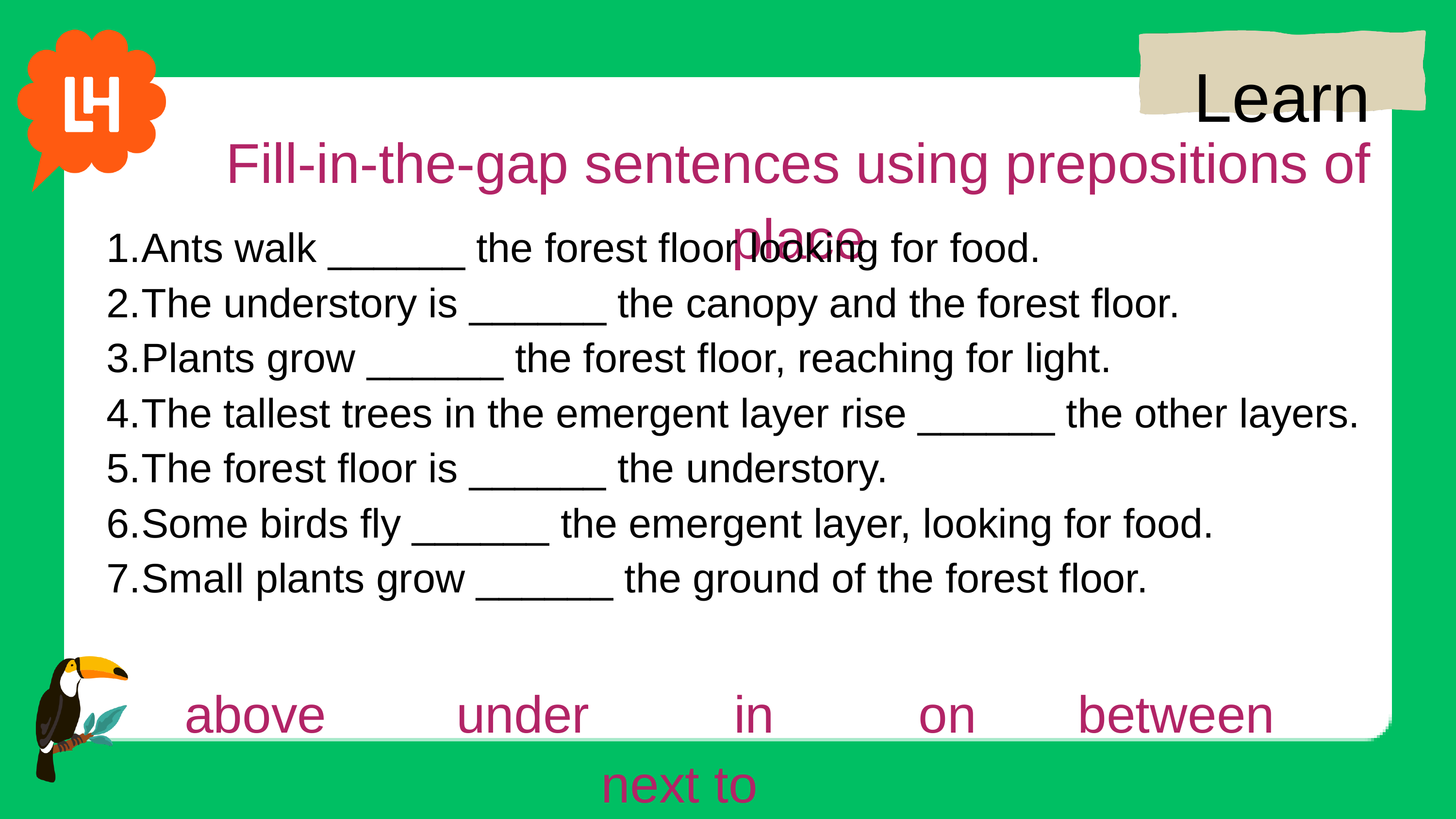

Learn

Fill-in-the-gap sentences using prepositions of place

Ants walk ______ the forest floor looking for food.
The understory is ______ the canopy and the forest floor.
Plants grow ______ the forest floor, reaching for light.
The tallest trees in the emergent layer rise ______ the other layers.
The forest floor is ______ the understory.
Some birds fly ______ the emergent layer, looking for food.
Small plants grow ______ the ground of the forest floor.

above         under          in          on       between     next to